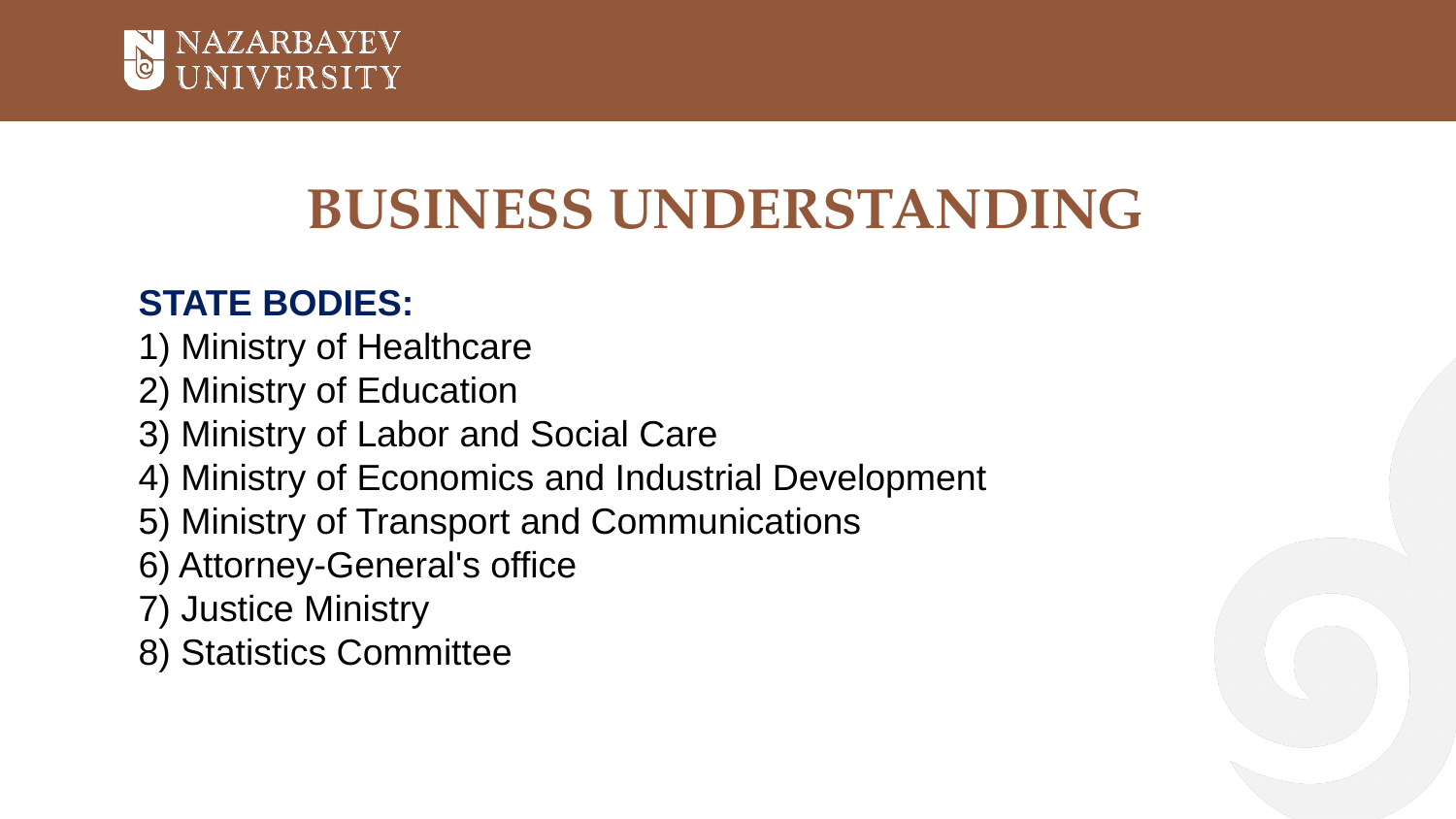

# BUSINESS UNDERSTANDING
STATE BODIES:
1) Ministry of Healthcare
2) Ministry of Education
3) Ministry of Labor and Social Care
4) Ministry of Economics and Industrial Development
5) Ministry of Transport and Communications
6) Attorney-General's office
7) Justice Ministry
8) Statistics Committee